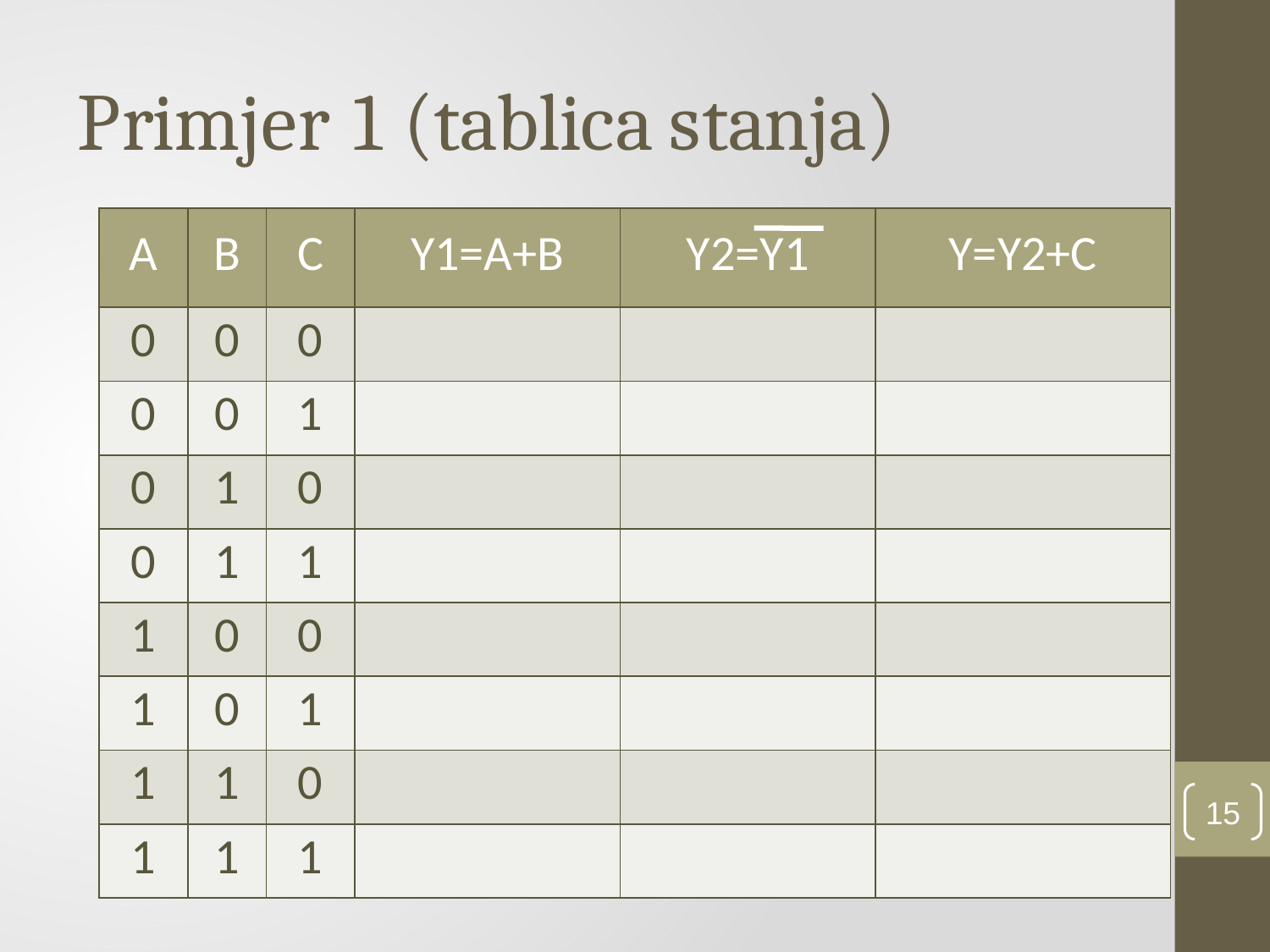

# Primjer 1 (tablica stanja)
| A | B | C | Y1=A+B | Y2=Y1 | Y=Y2+C |
| --- | --- | --- | --- | --- | --- |
| 0 | 0 | 0 |  |  |  |
| 0 | 0 | 1 |  |  |  |
| 0 | 1 | 0 |  |  |  |
| 0 | 1 | 1 |  |  |  |
| 1 | 0 | 0 |  |  |  |
| 1 | 0 | 1 |  |  |  |
| 1 | 1 | 0 |  |  |  |
| 1 | 1 | 1 |  |  |  |
15